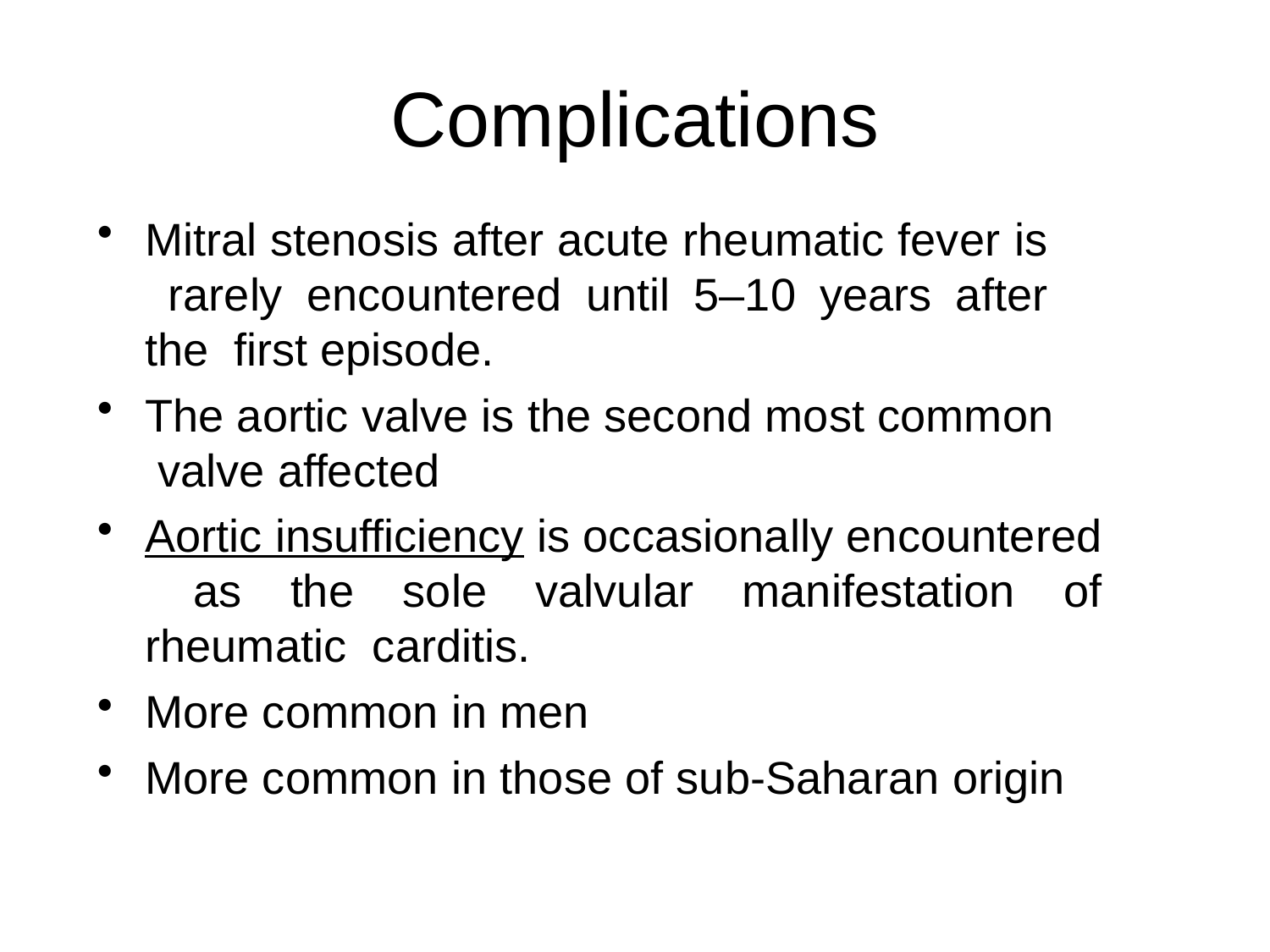

# Complications
Mitral stenosis after acute rheumatic fever is  rarely encountered until 5–10 years after the  first episode.
The aortic valve is the second most common  valve affected
Aortic insufficiency is occasionally encountered  as the sole valvular manifestation of rheumatic  carditis.
More common in men
More common in those of sub-Saharan origin